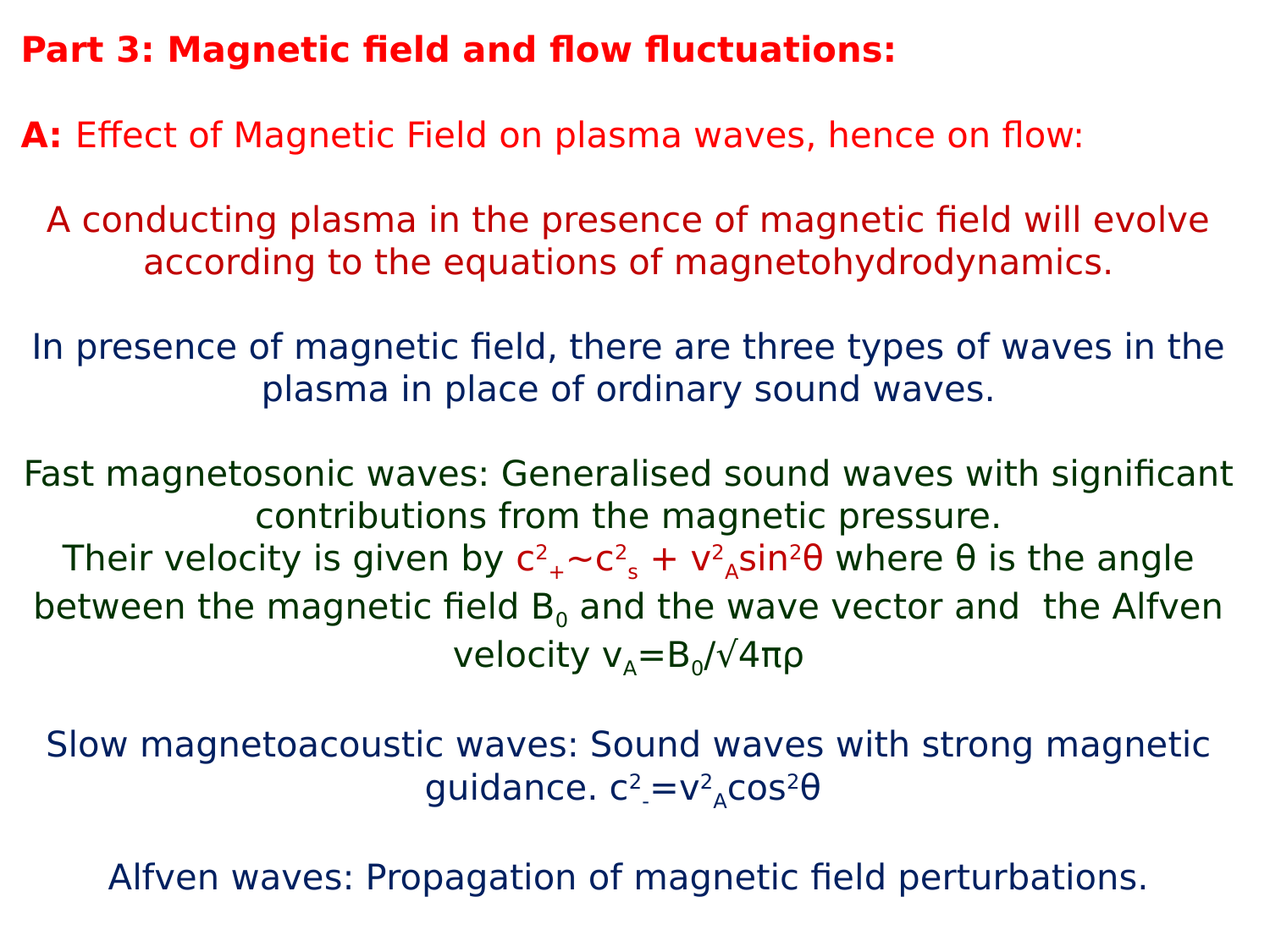

Part 3: Magnetic field and flow fluctuations:

A: Effect of Magnetic Field on plasma waves, hence on flow:

A conducting plasma in the presence of magnetic field will evolve according to the equations of magnetohydrodynamics.

In presence of magnetic field, there are three types of waves in the plasma in place of ordinary sound waves.

Fast magnetosonic waves: Generalised sound waves with significant contributions from the magnetic pressure.
Their velocity is given by c2+~c2s + v2Asin2θ where θ is the angle between the magnetic field B0 and the wave vector and  the Alfven velocity vA=B0/√4πρ

Slow magnetoacoustic waves: Sound waves with strong magnetic guidance. c2-=v2Acos2θ

Alfven waves: Propagation of magnetic field perturbations.